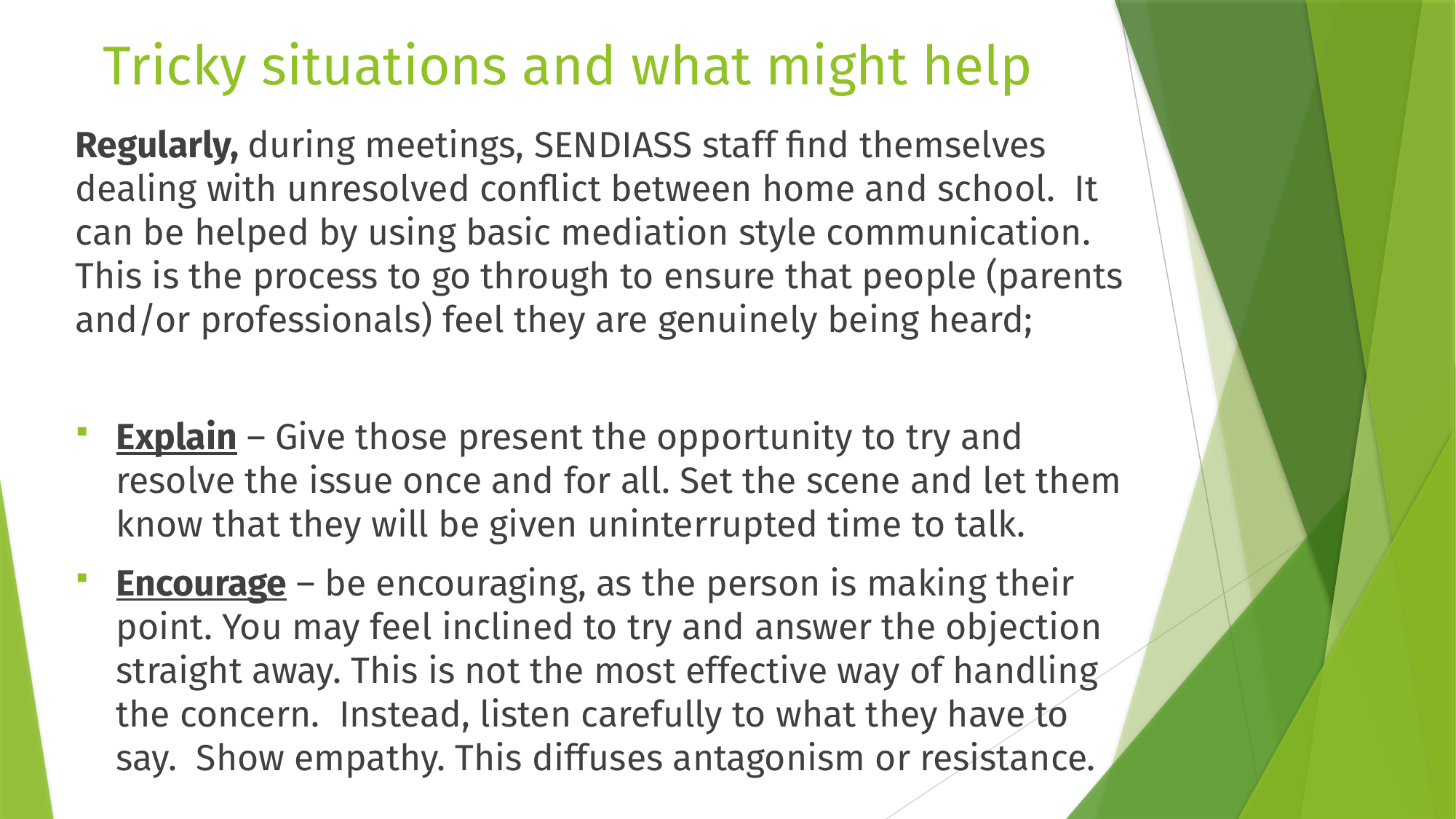

# Tricky situations and what might help
Regularly, during meetings, SENDIASS staff find themselves dealing with unresolved conflict between home and school.  It can be helped by using basic mediation style communication.  This is the process to go through to ensure that people (parents and/or professionals) feel they are genuinely being heard;

Explain – Give those present the opportunity to try and resolve the issue once and for all. Set the scene and let them know that they will be given uninterrupted time to talk.
Encourage – be encouraging, as the person is making their point. You may feel inclined to try and answer the objection straight away. This is not the most effective way of handling the concern.  Instead, listen carefully to what they have to say.  Show empathy. This diffuses antagonism or resistance.